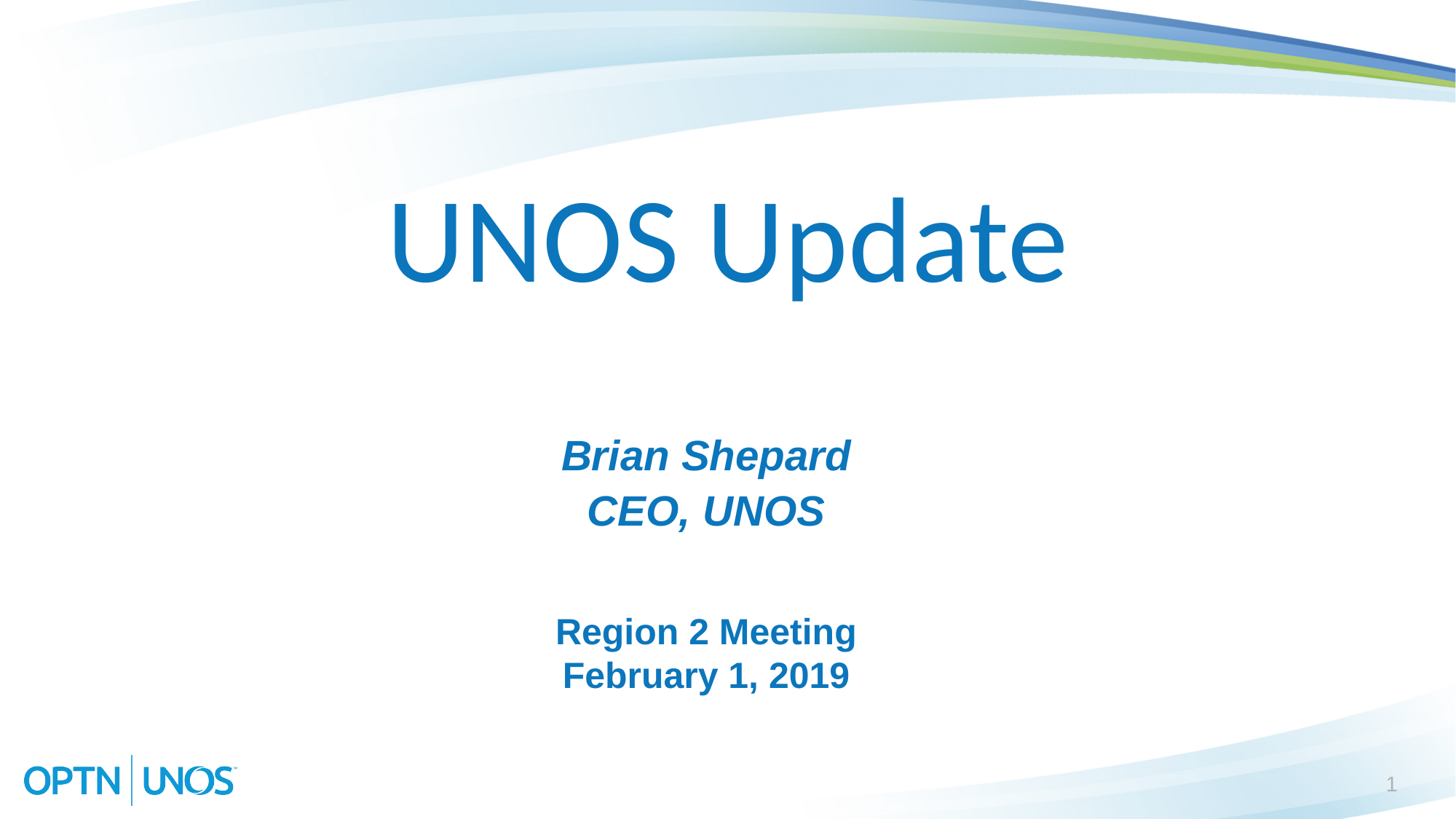

UNOS Update
Brian Shepard
CEO, UNOS

Region 2 Meeting
February 1, 2019
1